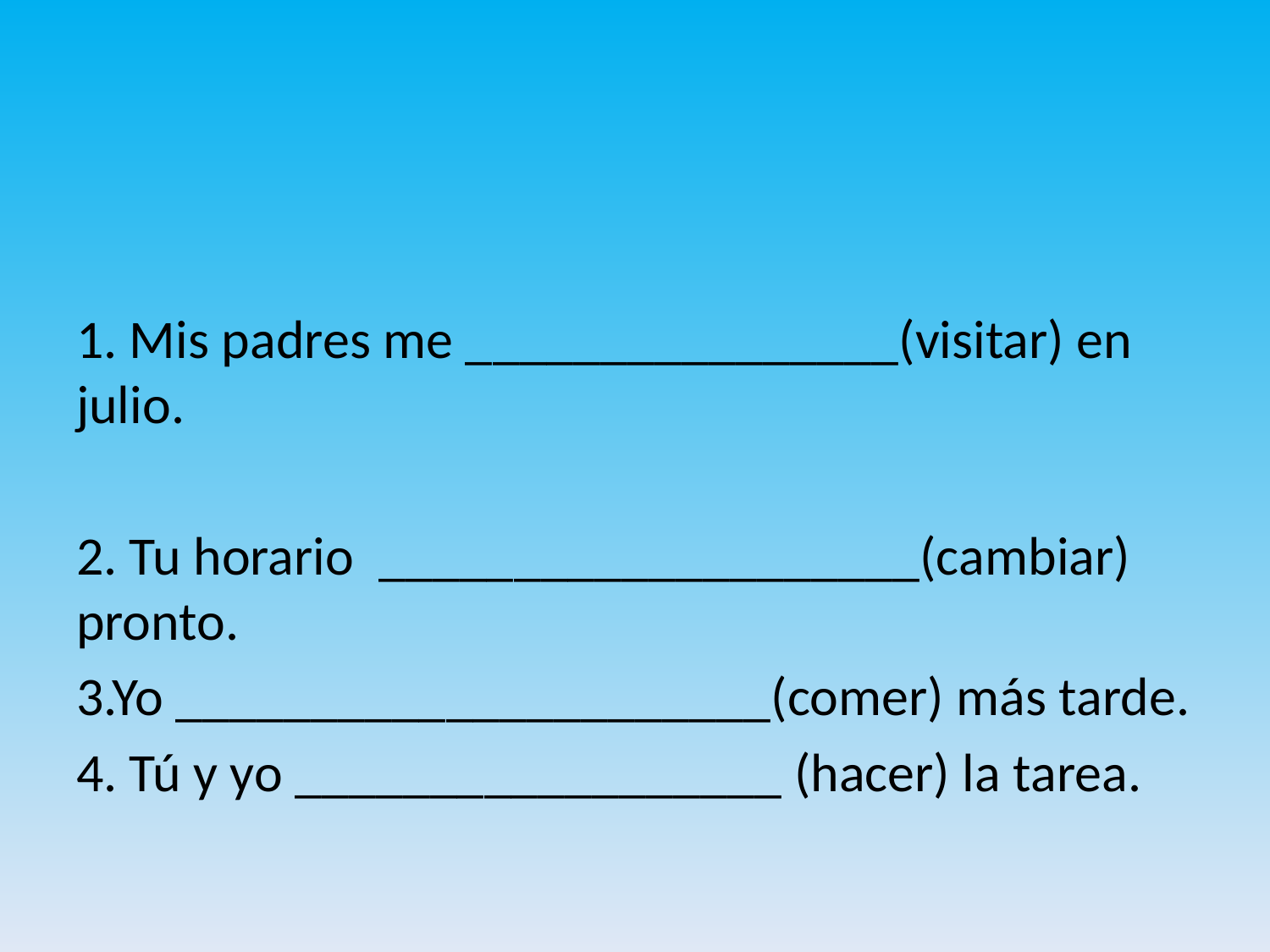

#

1. Mis padres me ________________(visitar) en julio.

2. Tu horario  ____________________(cambiar) pronto.
3.Yo ______________________(comer) más tarde.
4. Tú y yo __________________ (hacer) la tarea.